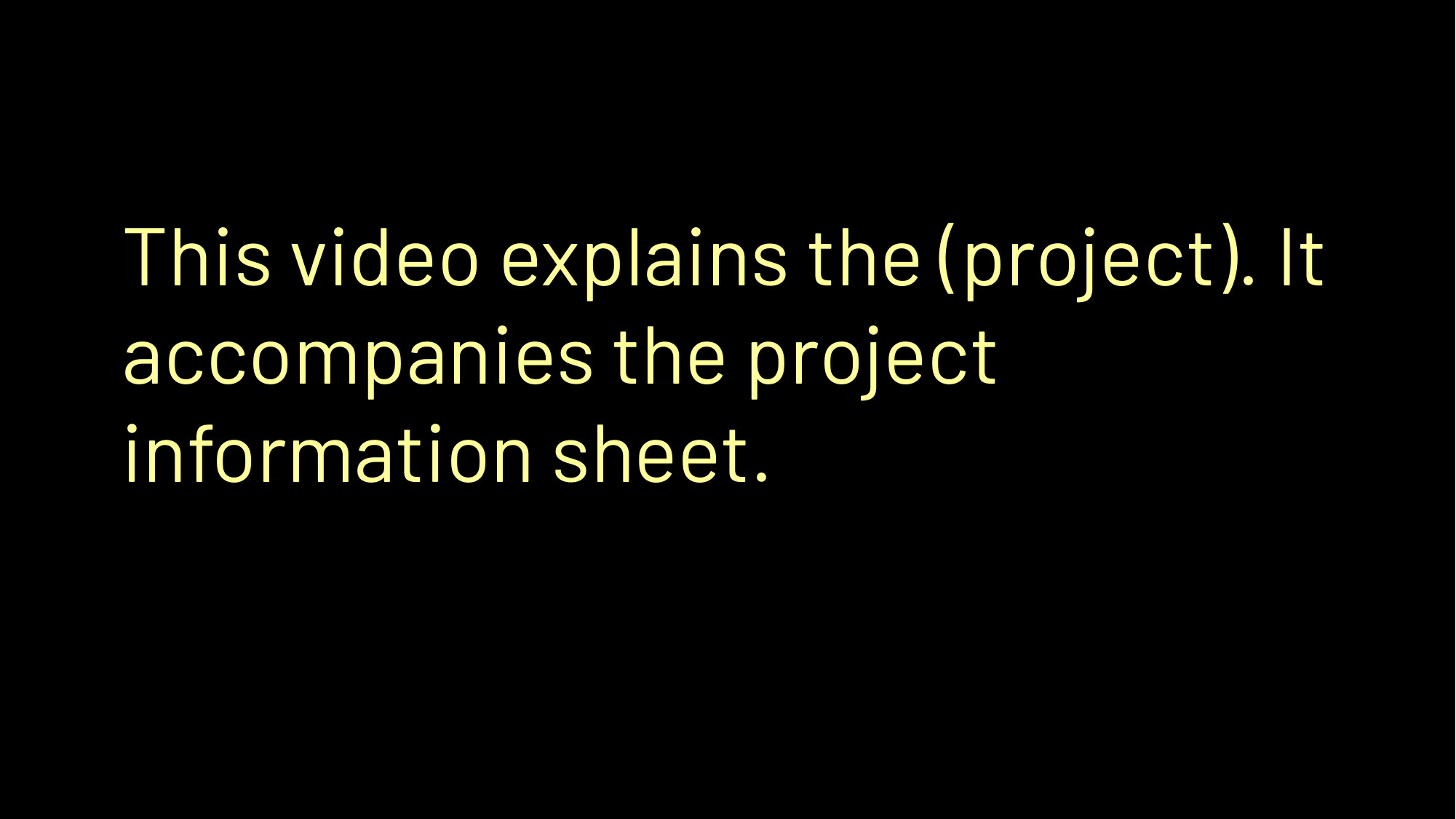

# Project Name
This video explains the (project). It accompanies the project information sheet.